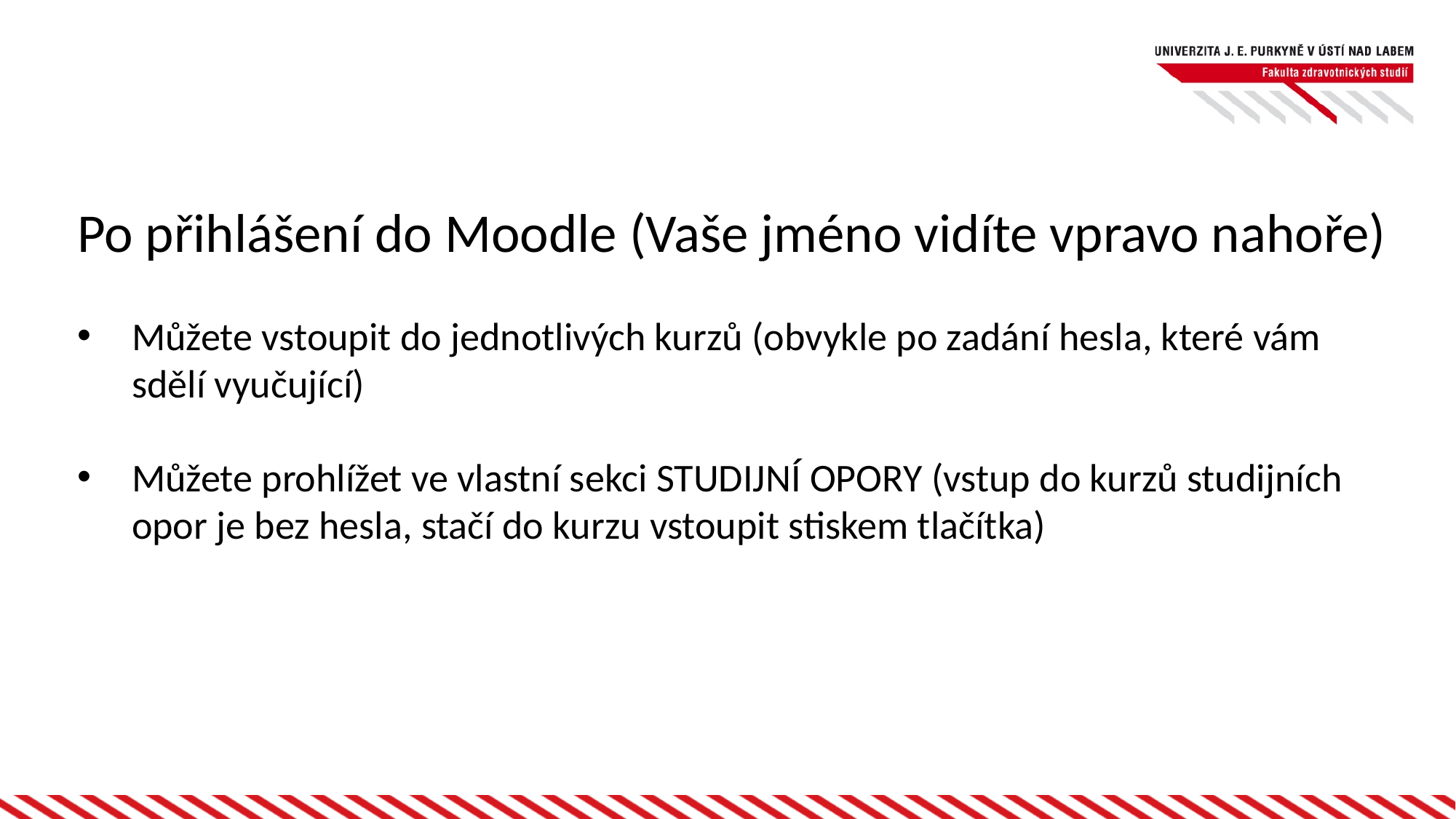

Po přihlášení do Moodle (Vaše jméno vidíte vpravo nahoře)

Můžete vstoupit do jednotlivých kurzů (obvykle po zadání hesla, které vám sdělí vyučující)

Můžete prohlížet ve vlastní sekci STUDIJNÍ OPORY (vstup do kurzů studijních opor je bez hesla, stačí do kurzu vstoupit stiskem tlačítka)